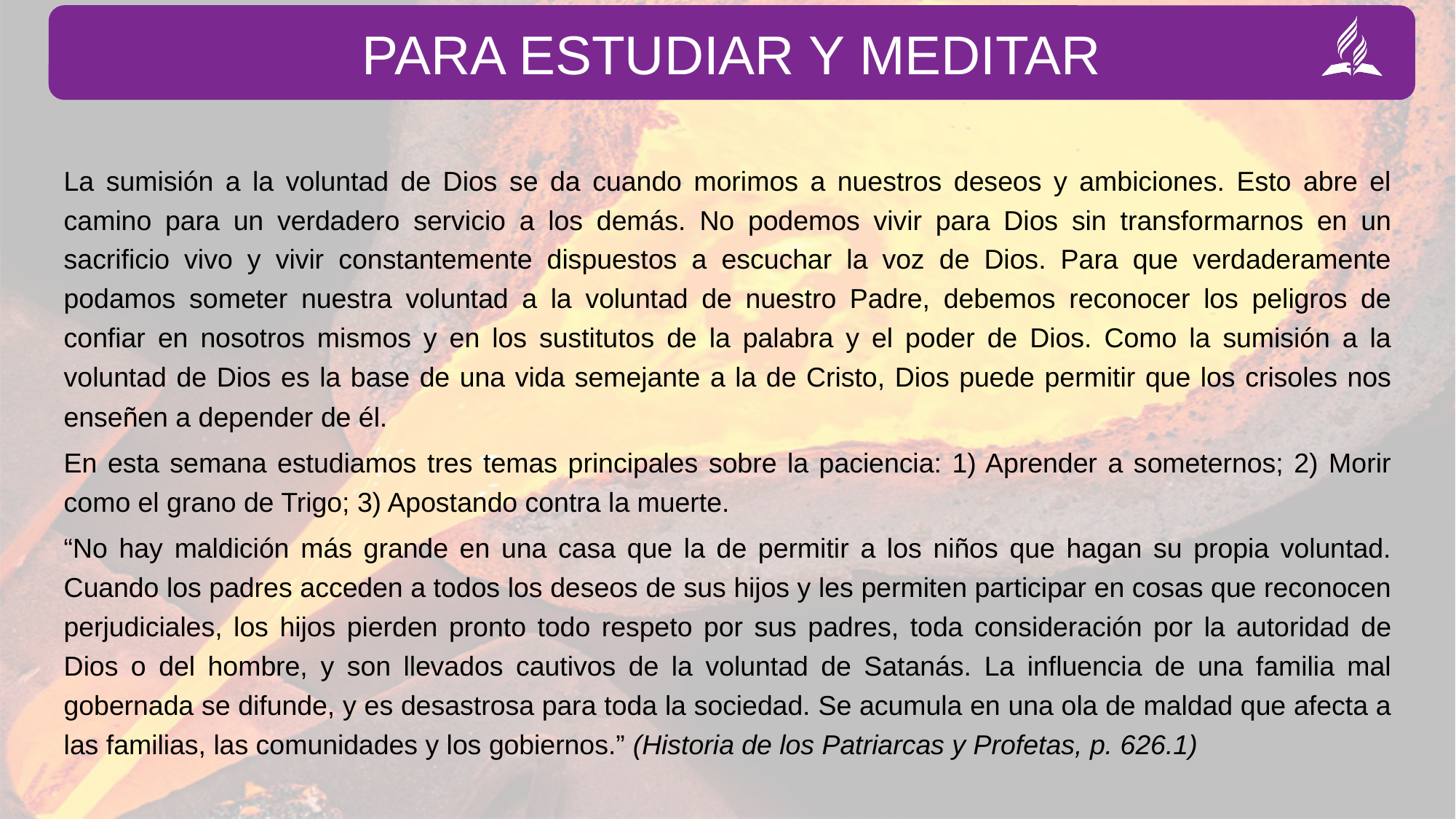

La sumisión a la voluntad de Dios se da cuando morimos a nuestros deseos y ambiciones. Esto abre el camino para un verdadero servicio a los demás. No podemos vivir para Dios sin transformarnos en un sacrificio vivo y vivir constantemente dispuestos a escuchar la voz de Dios. Para que verdaderamente podamos someter nuestra voluntad a la voluntad de nuestro Padre, debemos reconocer los peligros de confiar en nosotros mismos y en los sustitutos de la palabra y el poder de Dios. Como la sumisión a la voluntad de Dios es la base de una vida semejante a la de Cristo, Dios puede permitir que los crisoles nos enseñen a depender de él.
En esta semana estudiamos tres temas principales sobre la paciencia: 1) Aprender a someternos; 2) Morir como el grano de Trigo; 3) Apostando contra la muerte.
“No hay maldición más grande en una casa que la de permitir a los niños que hagan su propia voluntad. Cuando los padres acceden a todos los deseos de sus hijos y les permiten participar en cosas que reconocen perjudiciales, los hijos pierden pronto todo respeto por sus padres, toda consideración por la autoridad de Dios o del hombre, y son llevados cautivos de la voluntad de Satanás. La influencia de una familia mal gobernada se difunde, y es desastrosa para toda la sociedad. Se acumula en una ola de maldad que afecta a las familias, las comunidades y los gobiernos.” (Historia de los Patriarcas y Profetas, p. 626.1)